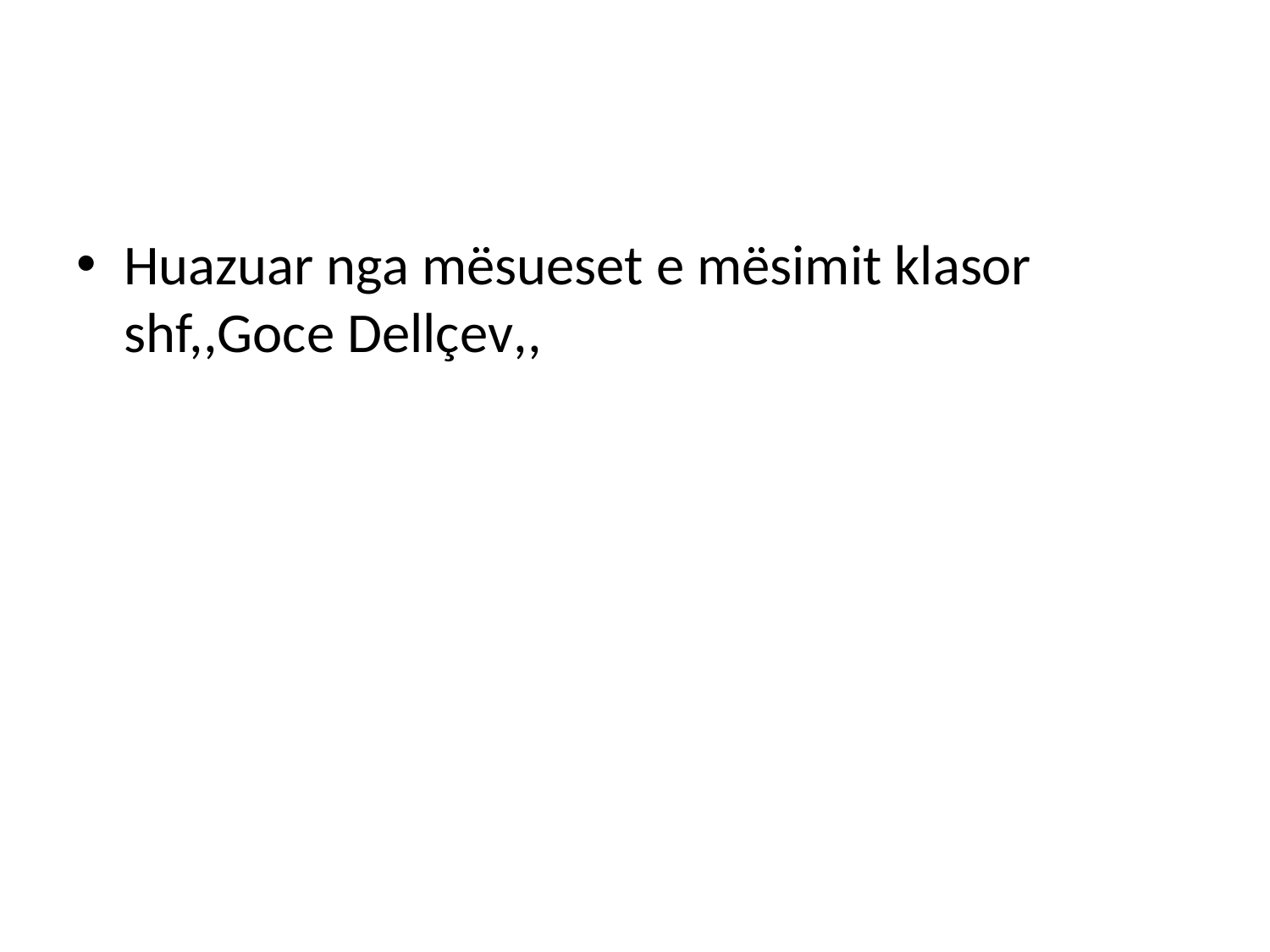

#
Huazuar nga mësueset e mësimit klasor  shf,,Goce Dellçev,,